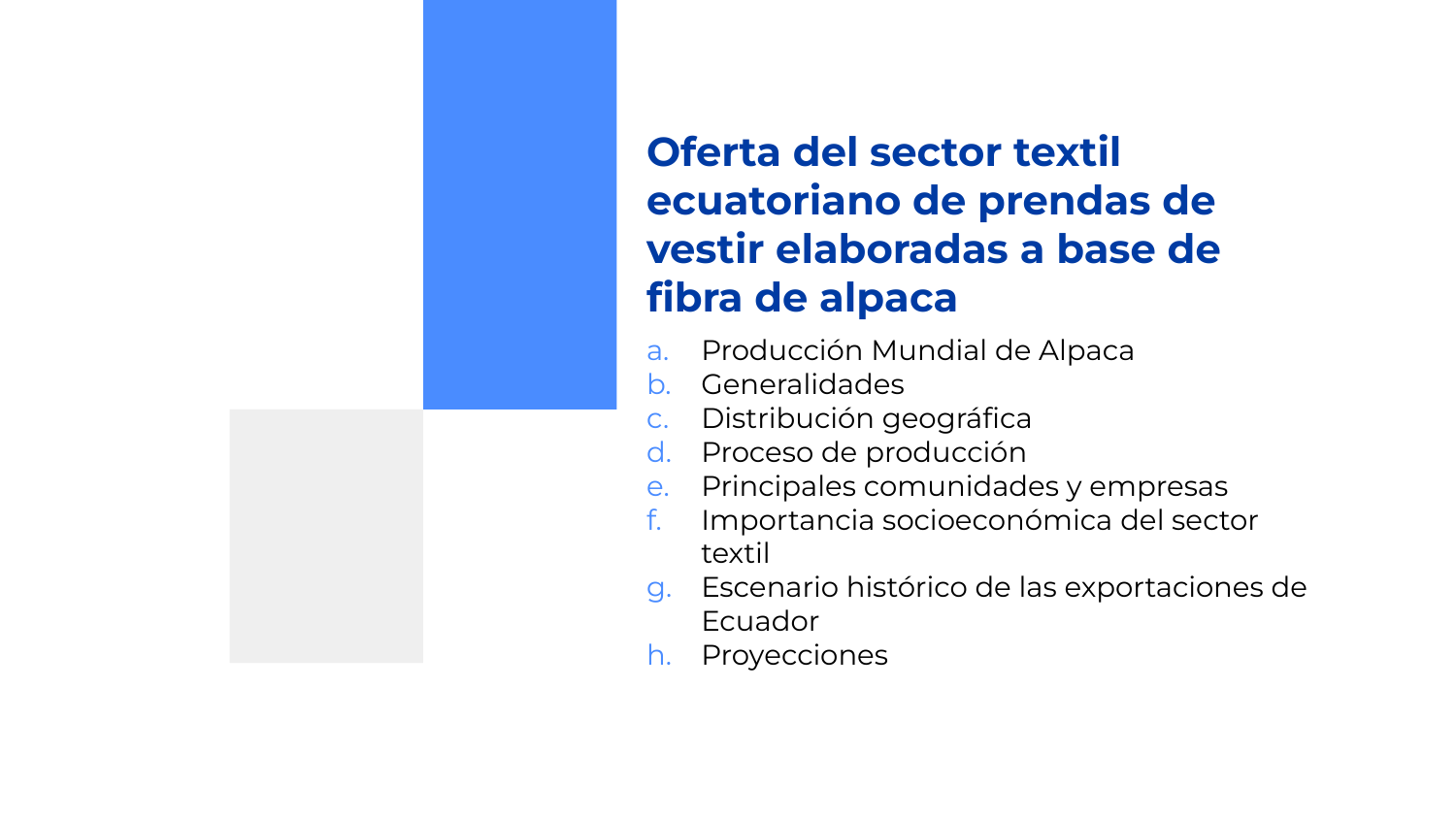

# Oferta del sector textil ecuatoriano de prendas de vestir elaboradas a base de fibra de alpaca
Producción Mundial de Alpaca
Generalidades
Distribución geográfica
Proceso de producción
Principales comunidades y empresas
Importancia socioeconómica del sector textil
Escenario histórico de las exportaciones de Ecuador
Proyecciones